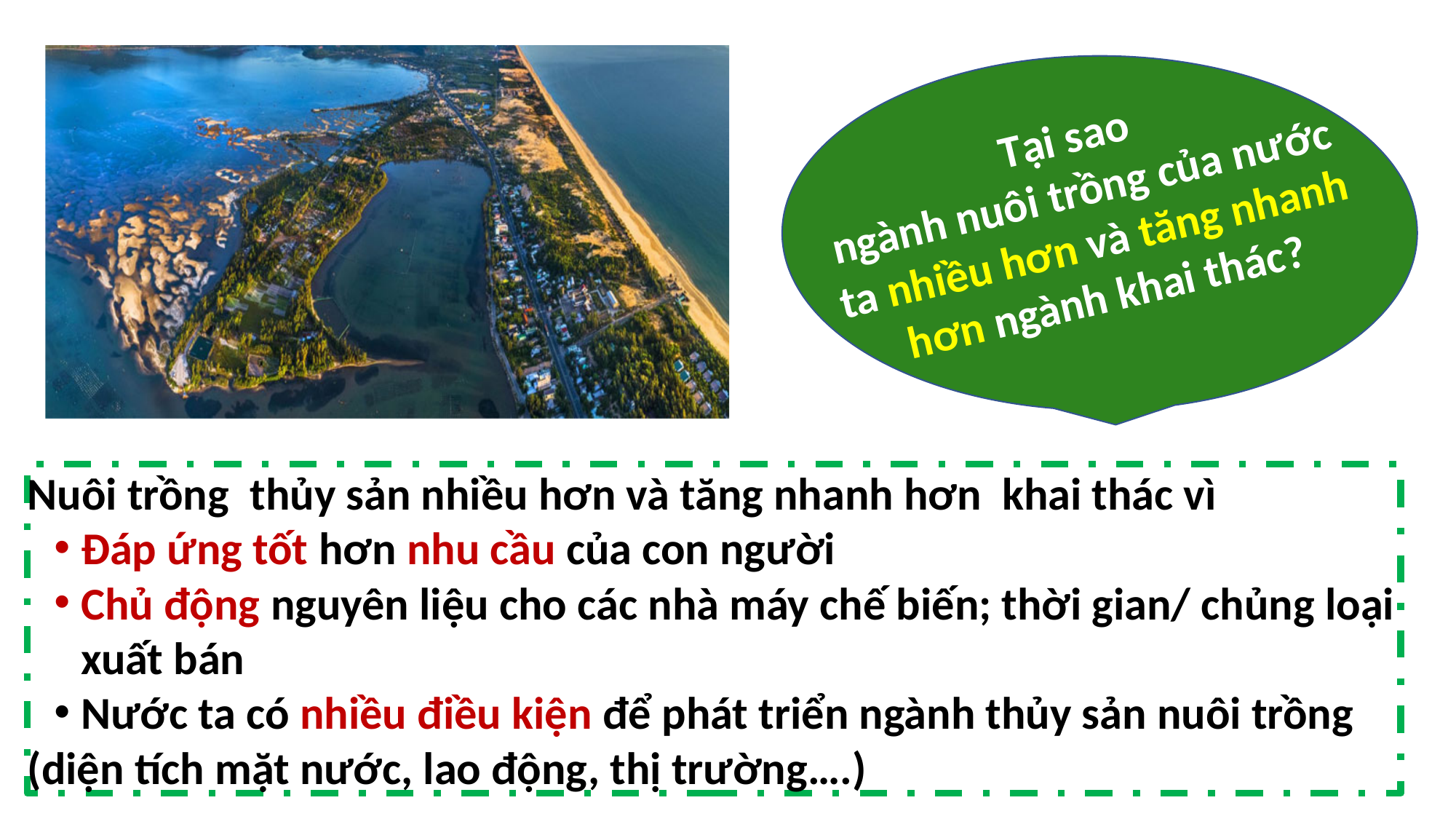

Tại sao
ngành nuôi trồng của nước ta nhiều hơn và tăng nhanh hơn ngành khai thác?

Nuôi trồng  thủy sản nhiều hơn và tăng nhanh hơn  khai thác vì
Đáp ứng tốt hơn nhu cầu của con người
Chủ động nguyên liệu cho các nhà máy chế biến; thời gian/ chủng loại xuất bán
Nước ta có nhiều điều kiện để phát triển ngành thủy sản nuôi trồng
(diện tích mặt nước, lao động, thị trường….)